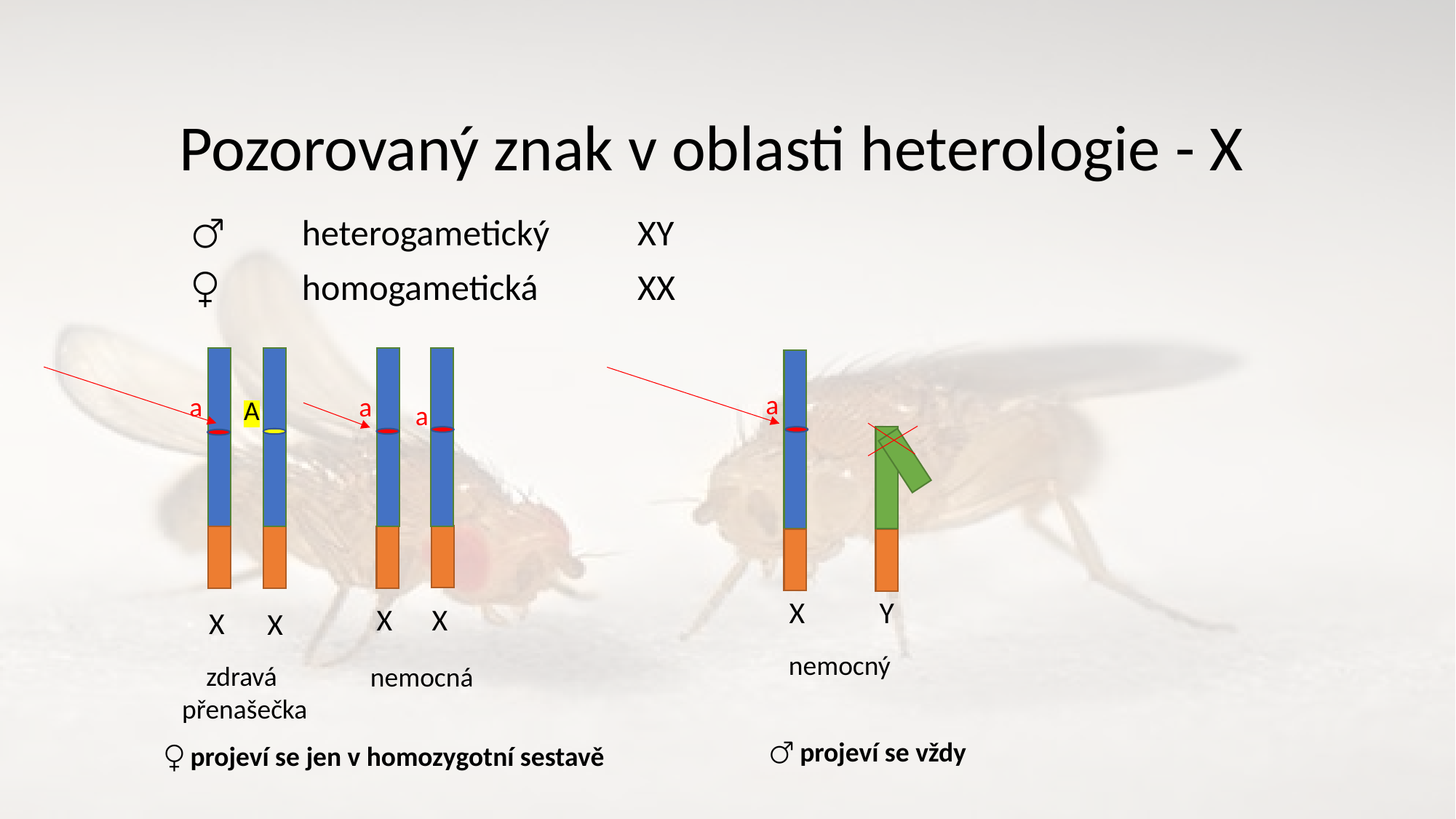

# Pozorovaný znak v oblasti heterologie - X
♂ 	heterogametický	 XY
♀ 	homogametická	 XX

a
a
a
A
a

X
Y
X
X
X
X
nemocný
zdravá
přenašečka
nemocná
♂ projeví se vždy
♀ projeví se jen v homozygotní sestavě